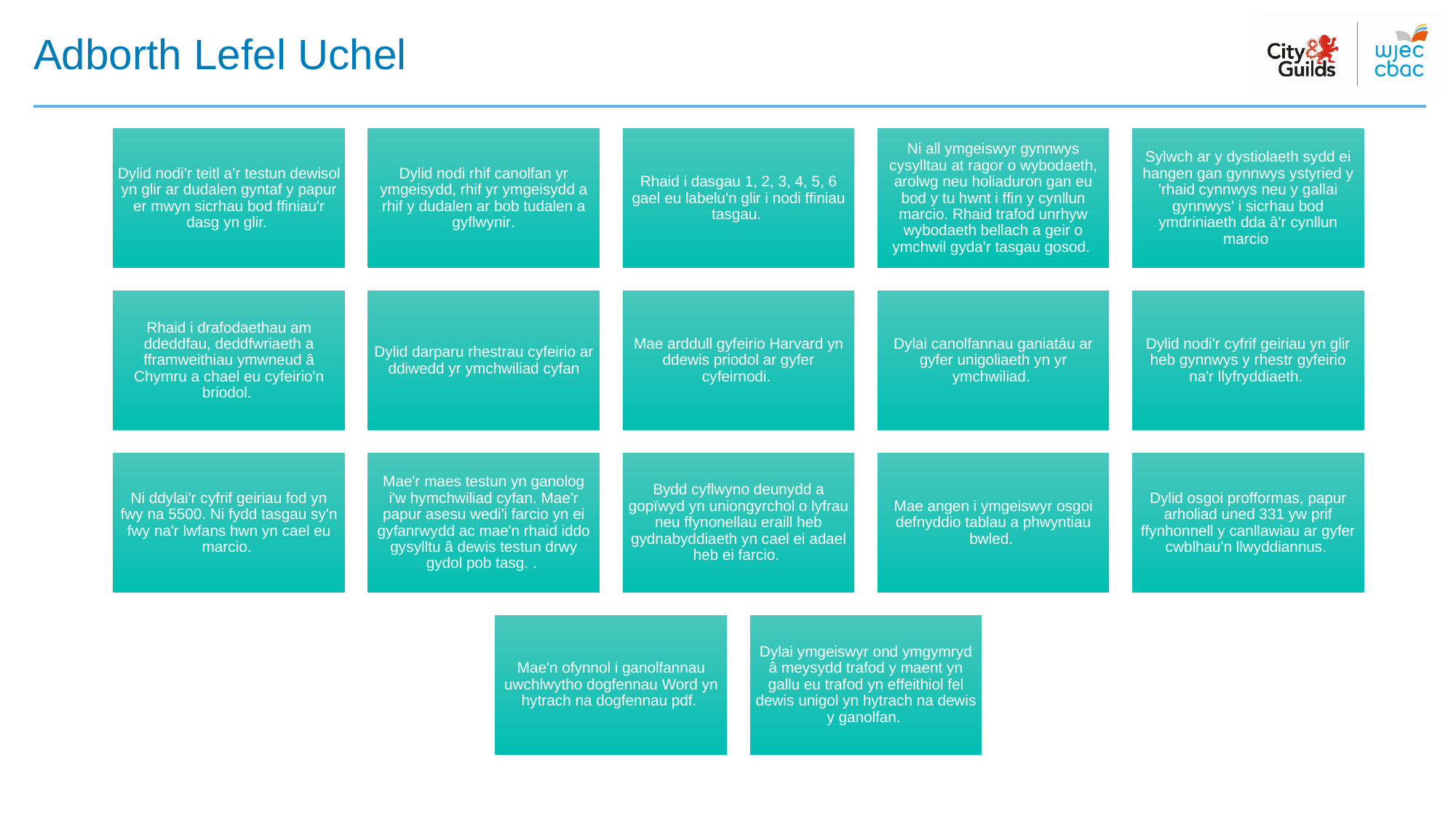

# Adborth Lefel Uchel
Dylid nodi’r teitl a’r testun dewisol yn glir ar dudalen gyntaf y papur er mwyn sicrhau bod ffiniau'r dasg yn glir.
Dylid nodi rhif canolfan yr ymgeisydd, rhif yr ymgeisydd a rhif y dudalen ar bob tudalen a gyflwynir.
Rhaid i dasgau 1, 2, 3, 4, 5, 6 gael eu labelu'n glir i nodi ffiniau tasgau.
Ni all ymgeiswyr gynnwys cysylltau at ragor o wybodaeth, arolwg neu holiaduron gan eu bod y tu hwnt i ffin y cynllun marcio. Rhaid trafod unrhyw wybodaeth bellach a geir o ymchwil gyda'r tasgau gosod.
Sylwch ar y dystiolaeth sydd ei hangen gan gynnwys ystyried y 'rhaid cynnwys neu y gallai gynnwys' i sicrhau bod ymdriniaeth dda â'r cynllun marcio
Rhaid i drafodaethau am ddeddfau, deddfwriaeth a fframweithiau ymwneud â Chymru a chael eu cyfeirio'n briodol.
Dylid darparu rhestrau cyfeirio ar ddiwedd yr ymchwiliad cyfan
Mae arddull gyfeirio Harvard yn ddewis priodol ar gyfer cyfeirnodi.
Dylai canolfannau ganiatáu ar gyfer unigoliaeth yn yr ymchwiliad.
Dylid nodi’r cyfrif geiriau yn glir heb gynnwys y rhestr gyfeirio na'r llyfryddiaeth.
Ni ddylai'r cyfrif geiriau fod yn fwy na 5500. Ni fydd tasgau sy'n fwy na'r lwfans hwn yn cael eu marcio.
Mae'r maes testun yn ganolog i'w hymchwiliad cyfan. Mae'r papur asesu wedi'i farcio yn ei gyfanrwydd ac mae'n rhaid iddo gysylltu â dewis testun drwy gydol pob tasg. .
Bydd cyflwyno deunydd a gopïwyd yn uniongyrchol o lyfrau neu ffynonellau eraill heb gydnabyddiaeth yn cael ei adael heb ei farcio.
Mae angen i ymgeiswyr osgoi defnyddio tablau a phwyntiau bwled.
Dylid osgoi profformas, papur arholiad uned 331 yw prif ffynhonnell y canllawiau ar gyfer cwblhau'n llwyddiannus.
Mae'n ofynnol i ganolfannau uwchlwytho dogfennau Word yn hytrach na dogfennau pdf.
Dylai ymgeiswyr ond ymgymryd â meysydd trafod y maent yn gallu eu trafod yn effeithiol fel dewis unigol yn hytrach na dewis y ganolfan.